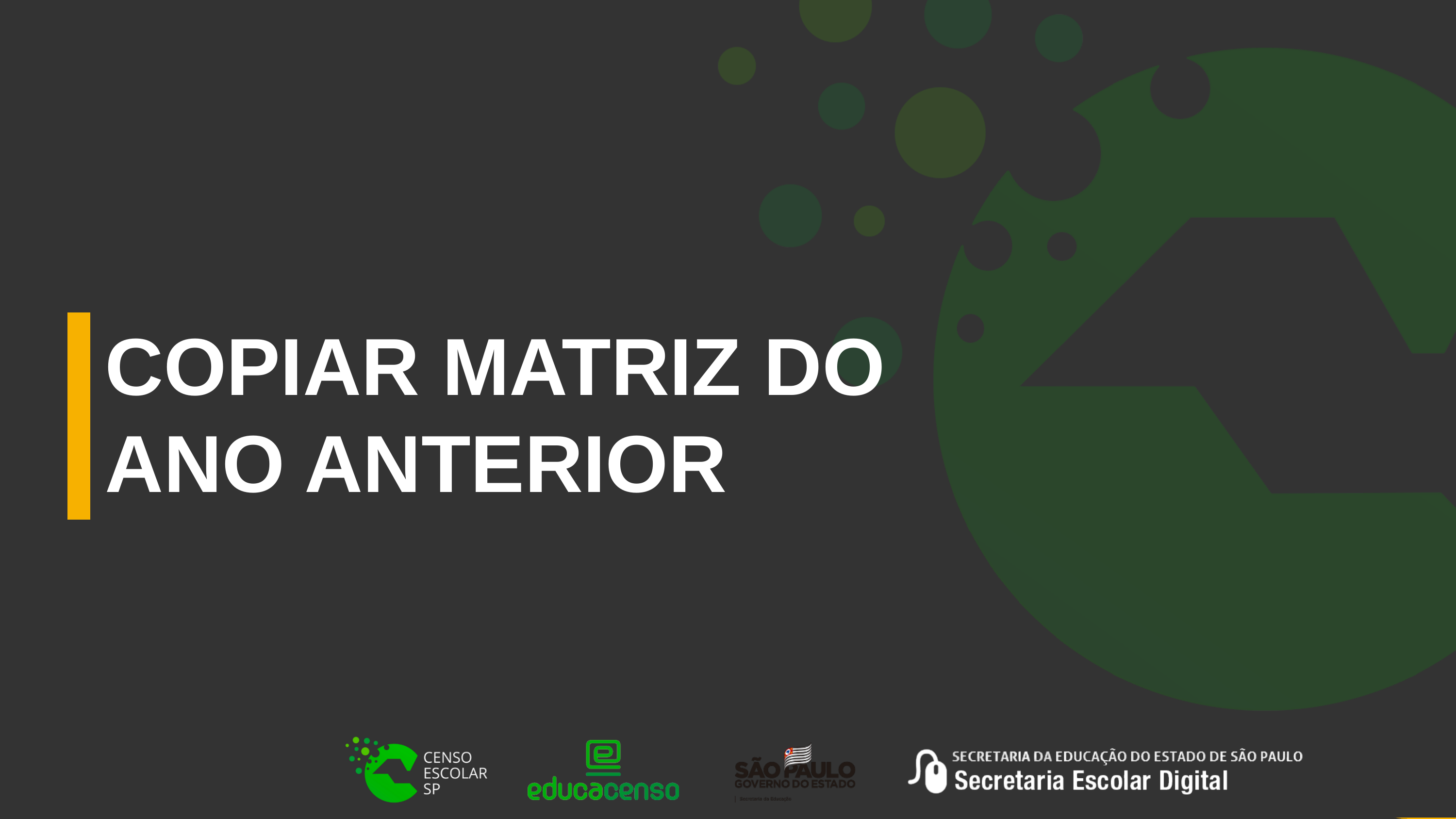

MATRIZ CURRICULAR

COPIAR MATRIZ DO
ANO ANTERIOR